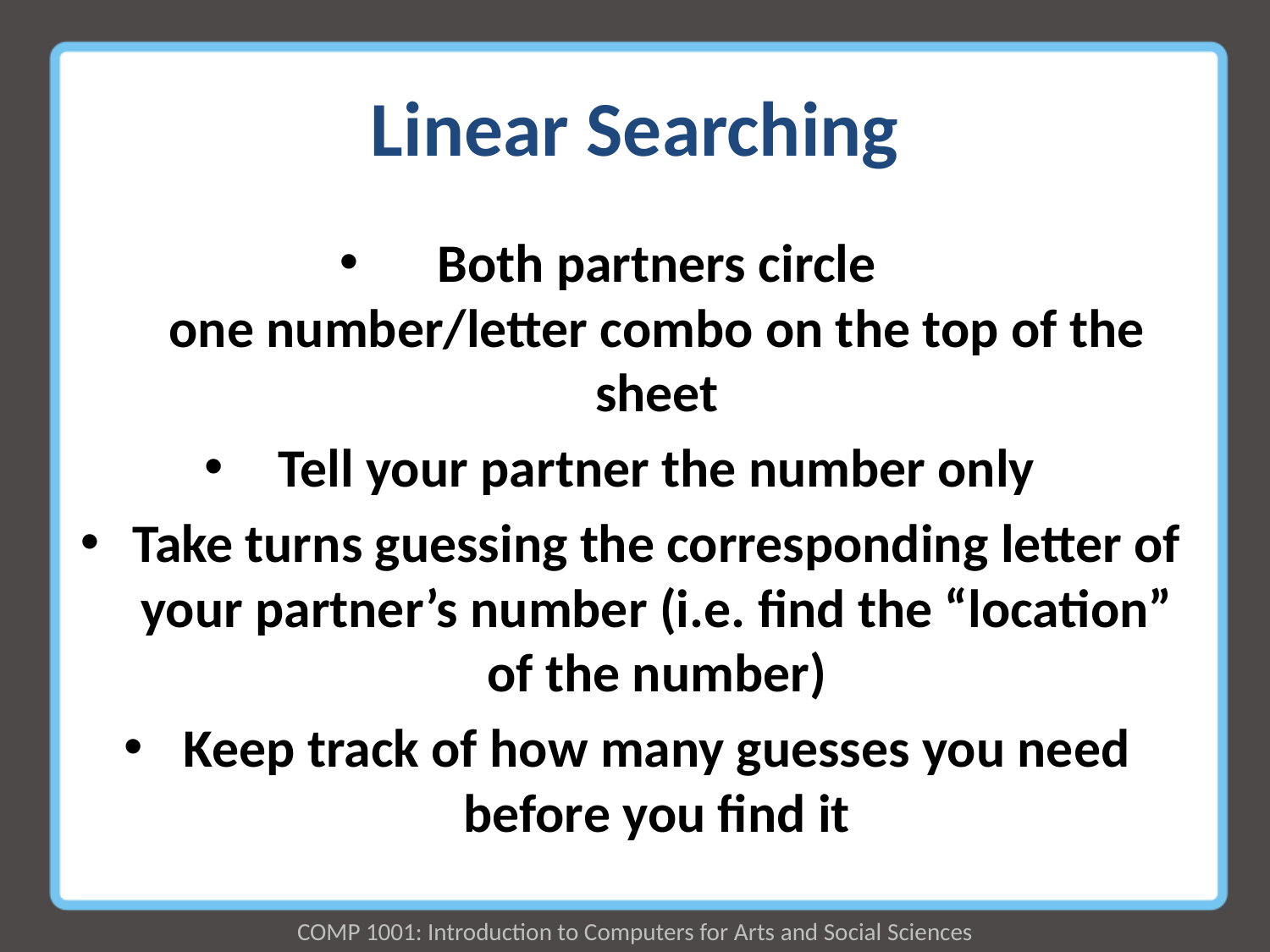

# Linear Searching
Both partners circle
one number/letter combo on the top of the sheet
Tell your partner the number only
Take turns guessing the corresponding letter of your partner’s number (i.e. find the “location” of the number)
Keep track of how many guesses you need before you find it